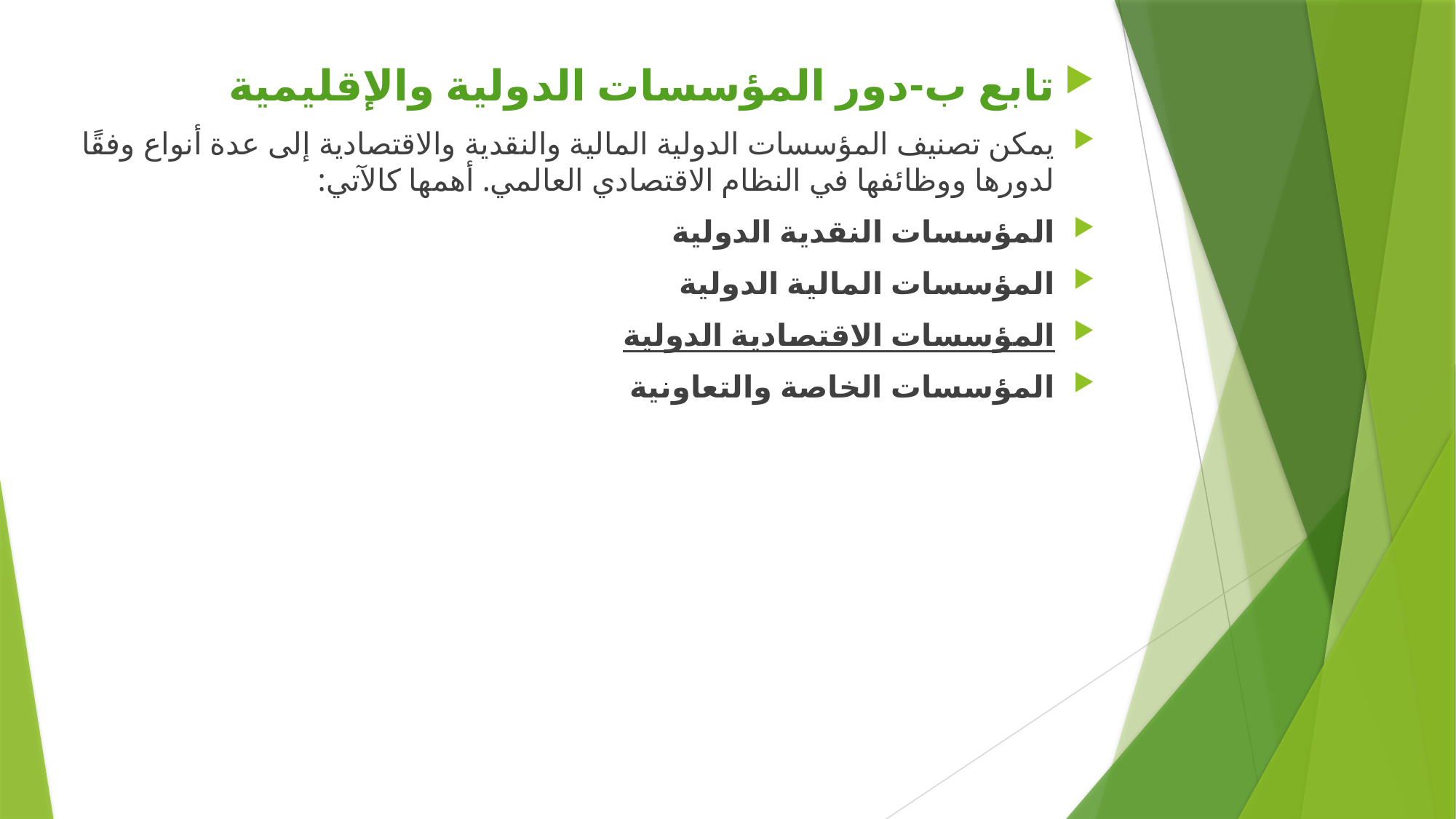

تابع ب-دور المؤسسات الدولية والإقليمية
يمكن تصنيف المؤسسات الدولية المالية والنقدية والاقتصادية إلى عدة أنواع وفقًا لدورها ووظائفها في النظام الاقتصادي العالمي. أهمها كالآتي:
المؤسسات النقدية الدولية
المؤسسات المالية الدولية
المؤسسات الاقتصادية الدولية
المؤسسات الخاصة والتعاونية